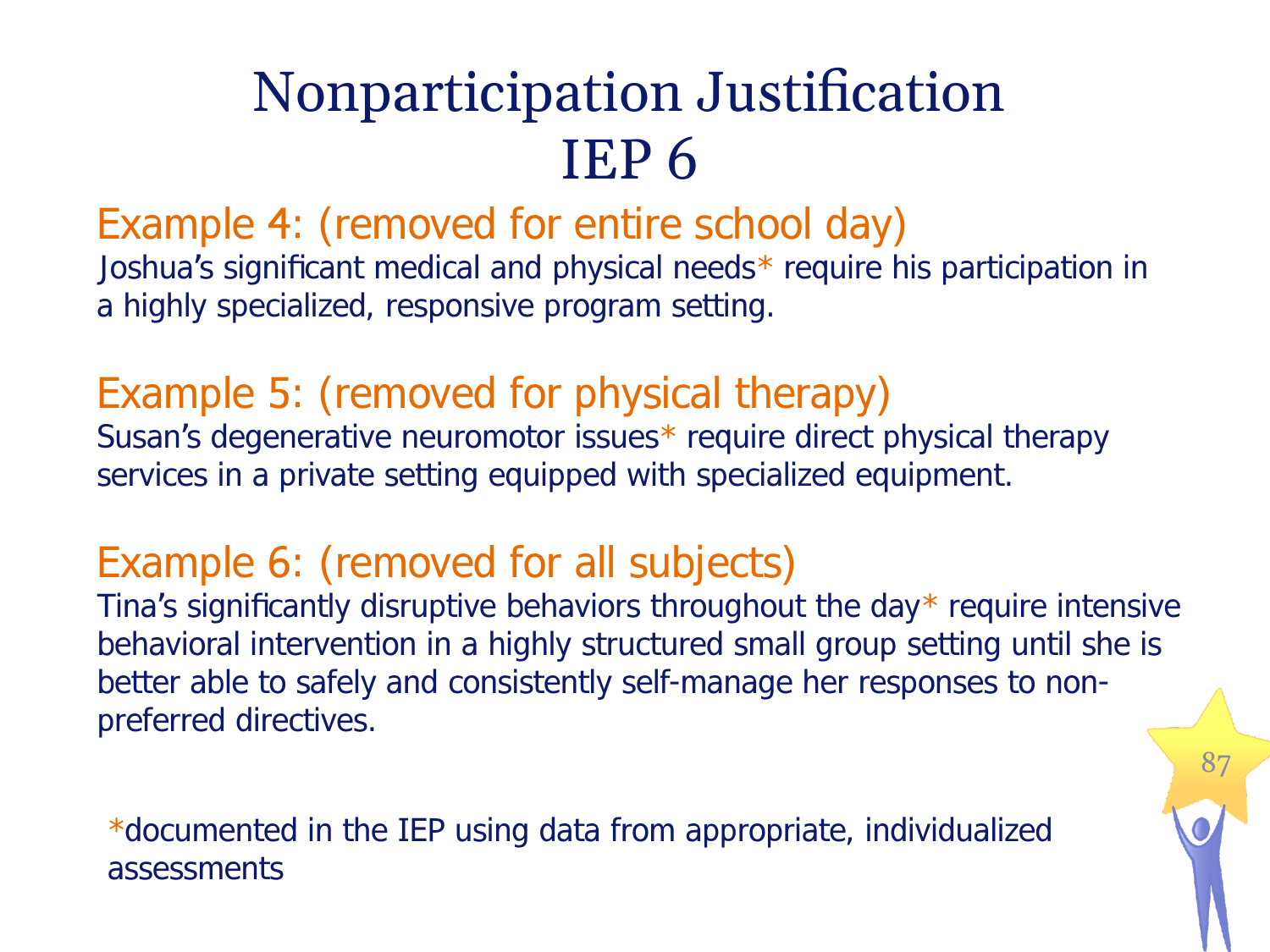

Nonparticipation Justification
IEP 6
Example 4: (removed for entire school day)
Joshua’s significant medical and physical needs* require his participation in a highly specialized, responsive program setting.
Example 5: (removed for physical therapy)
Susan’s degenerative neuromotor issues* require direct physical therapy services in a private setting equipped with specialized equipment.
Example 6: (removed for all subjects)
Tina’s significantly disruptive behaviors throughout the day* require intensive behavioral intervention in a highly structured small group setting until she is better able to safely and consistently self-manage her responses to non-preferred directives.

87
*documented in the IEP using data from appropriate, individualized assessments